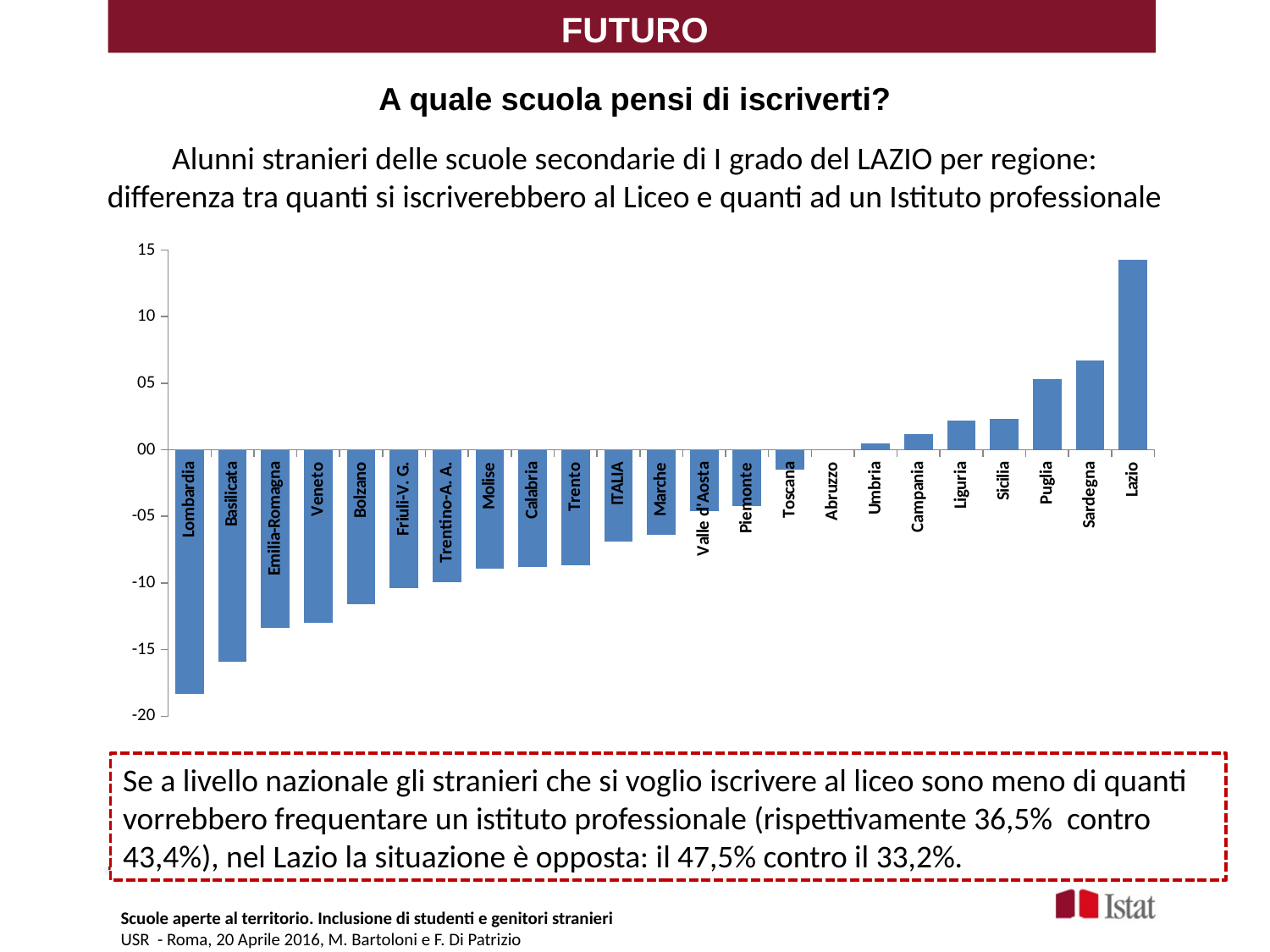

FUTURO
A quale scuola pensi di iscriverti?

Alunni stranieri delle scuole secondarie di I grado del LAZIO per regione:
differenza tra quanti si iscriverebbero al Liceo e quanti ad un Istituto professionale

### Chart

| Category | Liceo-Istituto professionale |
|---|---|
| Lombardia | -18.3 |
| Basilicata | -15.899999999999999 |
| Emilia-Romagna | -13.400000000000002 |
| Veneto | -13.0 |
| Bolzano | -11.600000000000001 |
| Friuli-V. G. | -10.399999999999999 |
| Trentino-A. A. | -9.95584102769972 |
| Molise | -8.899999999999999 |
| Calabria | -8.800000000000004 |
| Trento | -8.699999999999996 |
| ITALIA | -6.899999999999999 |
| Marche | -6.399999999999999 |
| Valle d'Aosta | -4.599999999999994 |
| Piemonte | -4.200000000000003 |
| Toscana | -1.5 |
| Abruzzo | 0.0 |
| Umbria | 0.5 |
| Campania | 1.1999999999999957 |
| Liguria | 2.1999999999999957 |
| Sicilia | 2.299999999999997 |
| Puglia | 5.299999999999997 |
| Sardegna | 6.700000000000003 |
| Lazio | 14.299999999999997 |
Se a livello nazionale gli stranieri che si voglio iscrivere al liceo sono meno di quanti vorrebbero frequentare un istituto professionale (rispettivamente 36,5%  contro 43,4%), nel Lazio la situazione è opposta: il 47,5% contro il 33,2%.
Scuole aperte al territorio. Inclusione di studenti e genitori stranieri
USR  - Roma, 20 Aprile 2016, M. Bartoloni e F. Di Patrizio